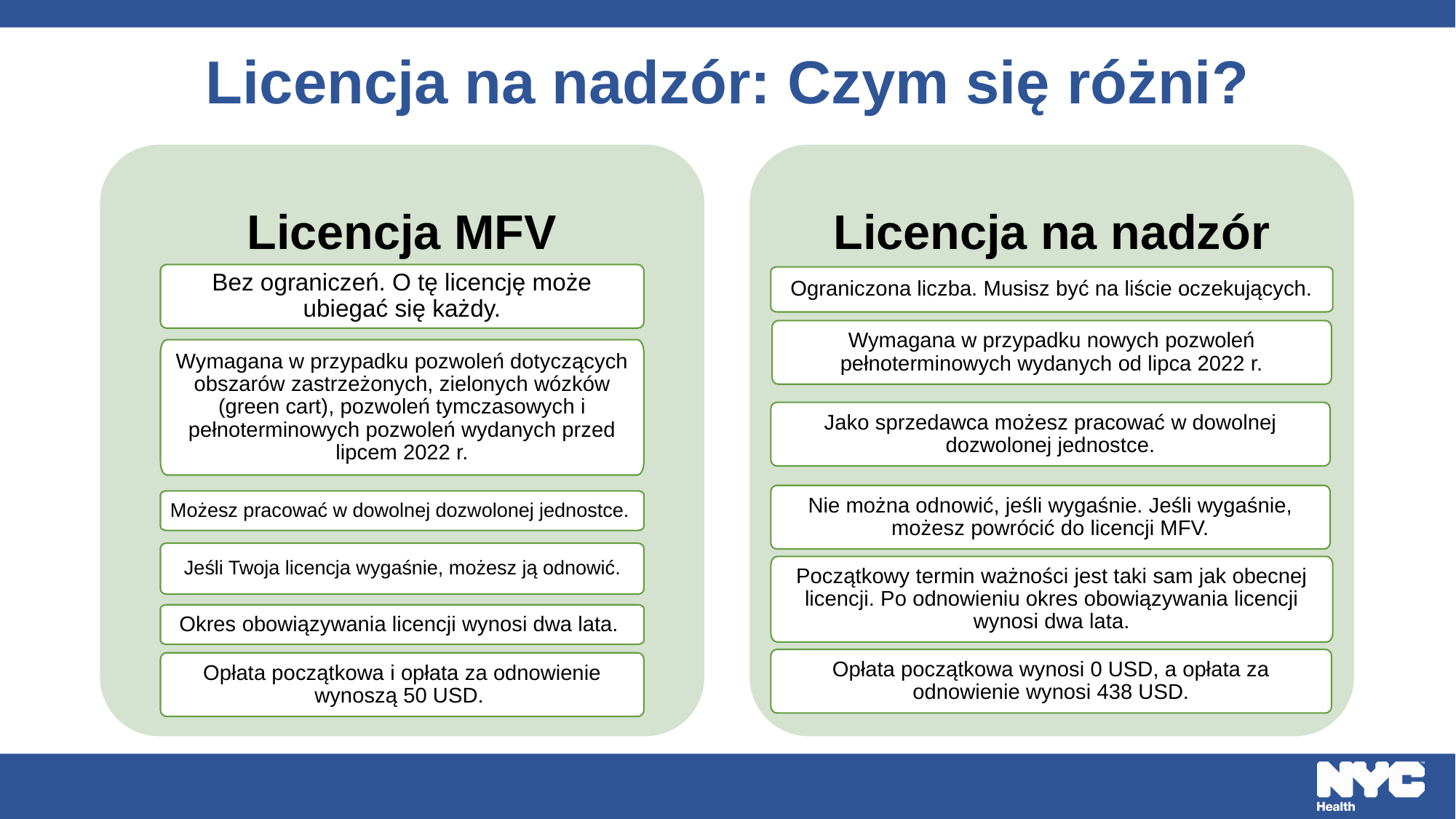

# Licencja na nadzór: Czym się różni?
Licencja MFV
Licencja na nadzór
Bez ograniczeń. O tę licencję może ubiegać się każdy.
Ograniczona liczba. Musisz być na liście oczekujących.
Wymagana w przypadku nowych pozwoleń pełnoterminowych wydanych od lipca 2022 r.
Wymagana w przypadku pozwoleń dotyczących obszarów zastrzeżonych, zielonych wózków (green cart), pozwoleń tymczasowych i pełnoterminowych pozwoleń wydanych przed lipcem 2022 r.
Jako sprzedawca możesz pracować w dowolnej dozwolonej jednostce.
Nie można odnowić, jeśli wygaśnie. Jeśli wygaśnie, możesz powrócić do licencji MFV.
Możesz pracować w dowolnej dozwolonej jednostce.
Jeśli Twoja licencja wygaśnie, możesz ją odnowić.
Początkowy termin ważności jest taki sam jak obecnej licencji. Po odnowieniu okres obowiązywania licencji wynosi dwa lata.
Okres obowiązywania licencji wynosi dwa lata.
Opłata początkowa wynosi 0 USD, a opłata za odnowienie wynosi 438 USD.
Opłata początkowa i opłata za odnowienie wynoszą 50 USD.